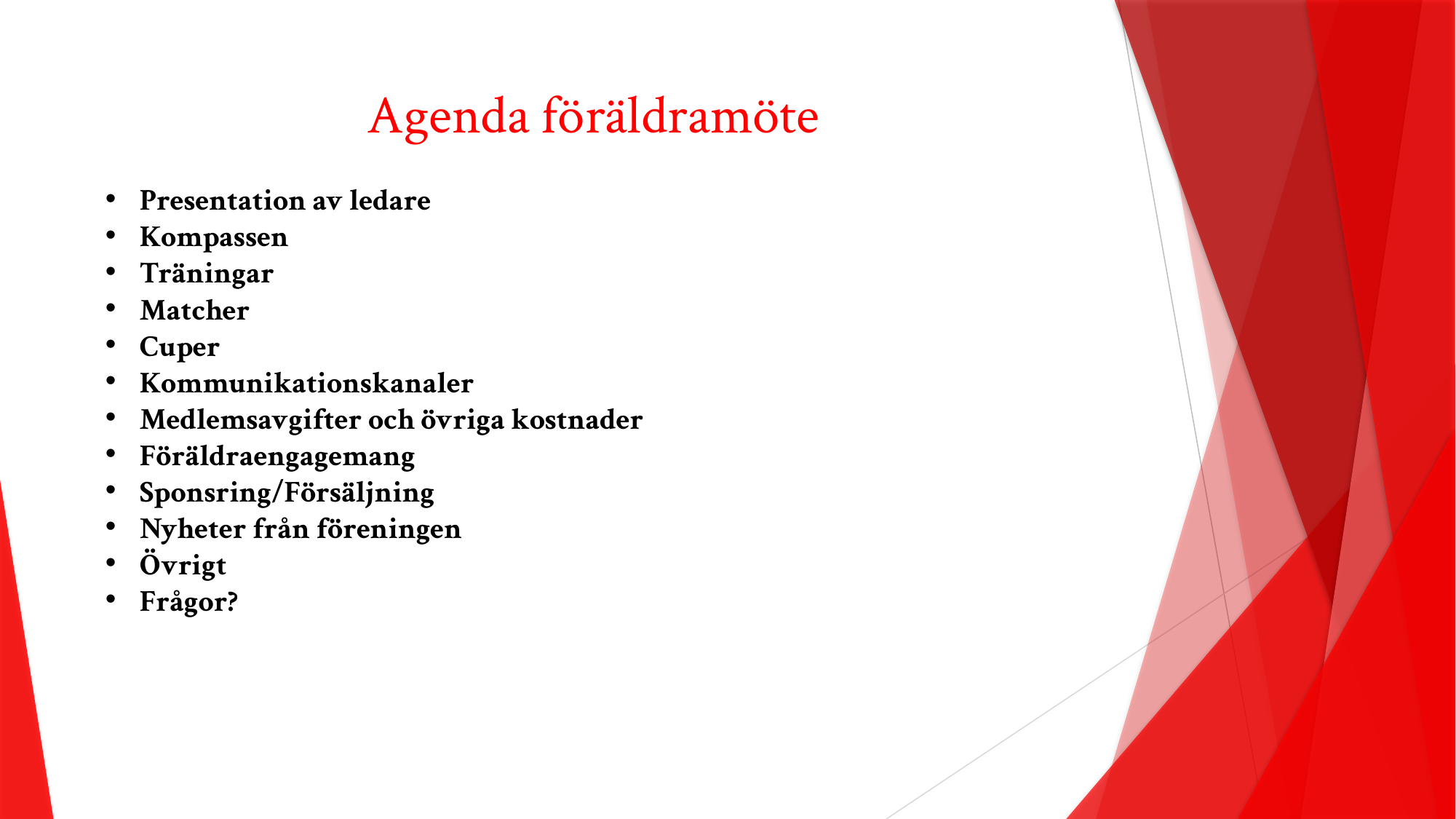

# Agenda föräldramöte

Presentation av ledare
Kompassen
Träningar
Matcher
Cuper
Kommunikationskanaler
Medlemsavgifter och övriga kostnader
Föräldraengagemang
Sponsring/Försäljning
Nyheter från föreningen
Övrigt
Frågor?